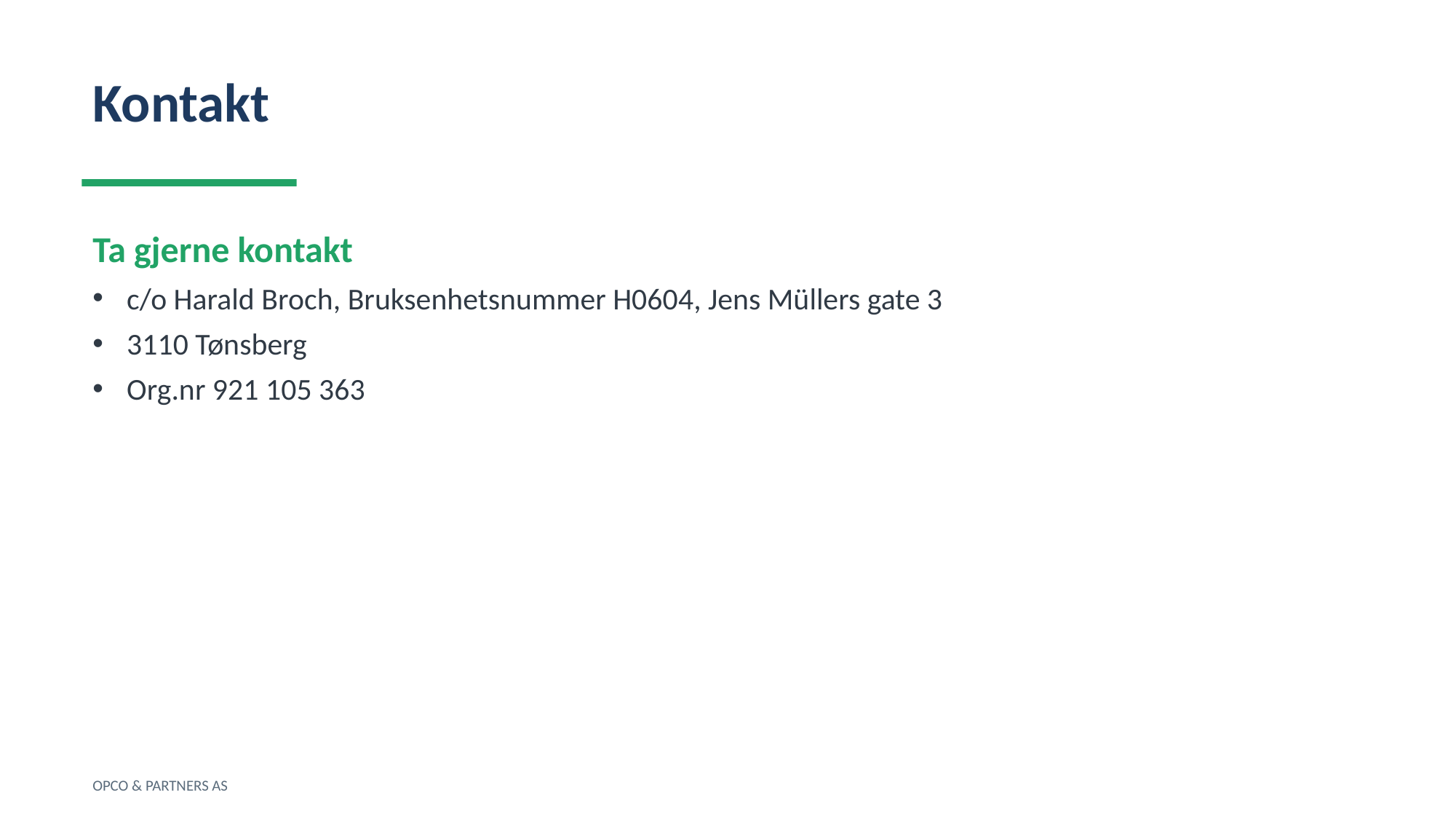

Kontakt

Ta gjerne kontakt
c/o Harald Broch, Bruksenhetsnummer H0604, Jens Müllers gate 3
3110 Tønsberg
Org.nr 921 105 363
OPCO & PARTNERS AS